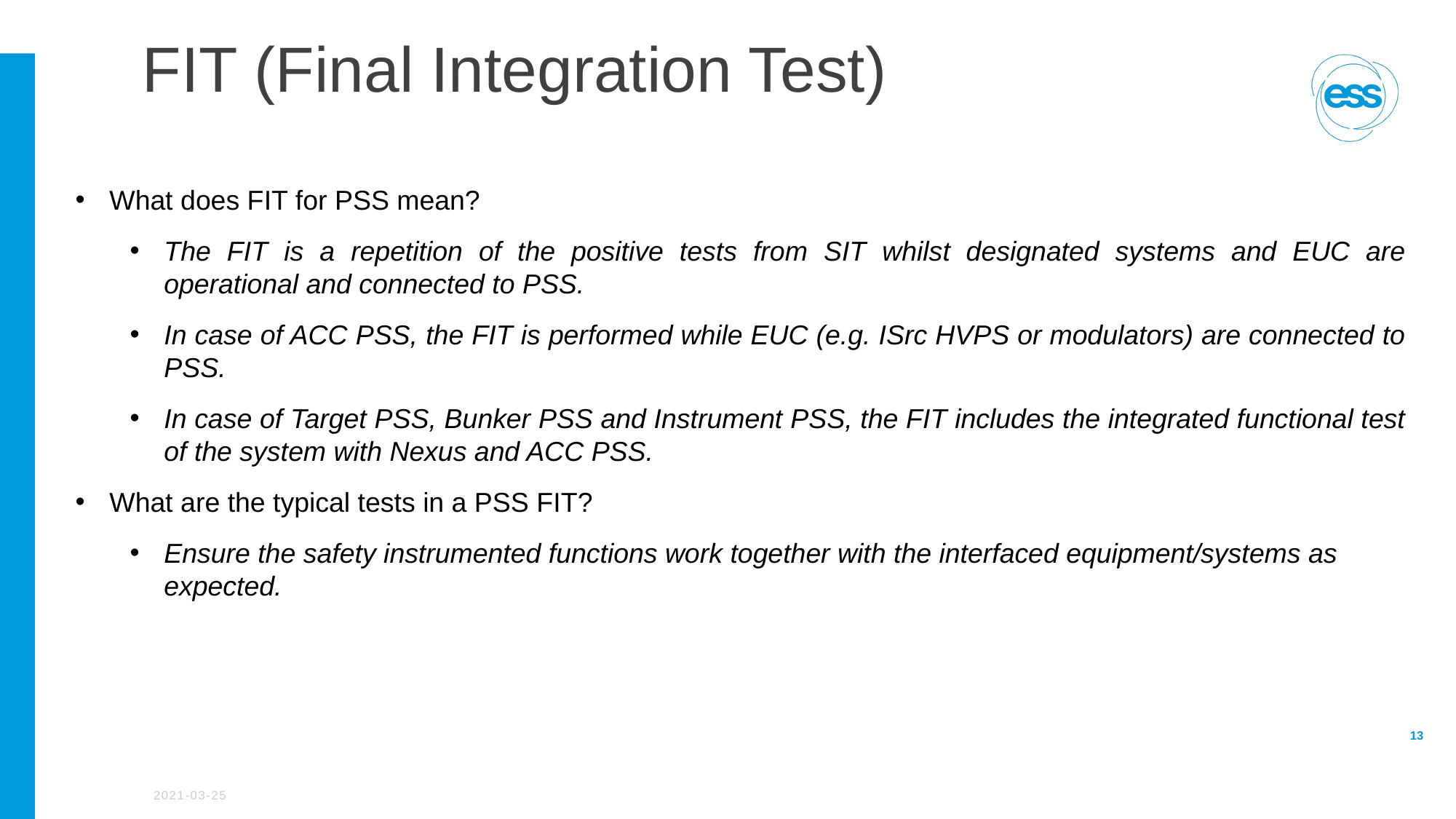

# FIT (Final Integration Test)
What does FIT for PSS mean?
The FIT is a repetition of the positive tests from SIT whilst designated systems and EUC are operational and connected to PSS.
In case of ACC PSS, the FIT is performed while EUC (e.g. ISrc HVPS or modulators) are connected to PSS.
In case of Target PSS, Bunker PSS and Instrument PSS, the FIT includes the integrated functional test of the system with Nexus and ACC PSS.
What are the typical tests in a PSS FIT?
Ensure the safety instrumented functions work together with the interfaced equipment/systems as expected.
13
2021-03-25